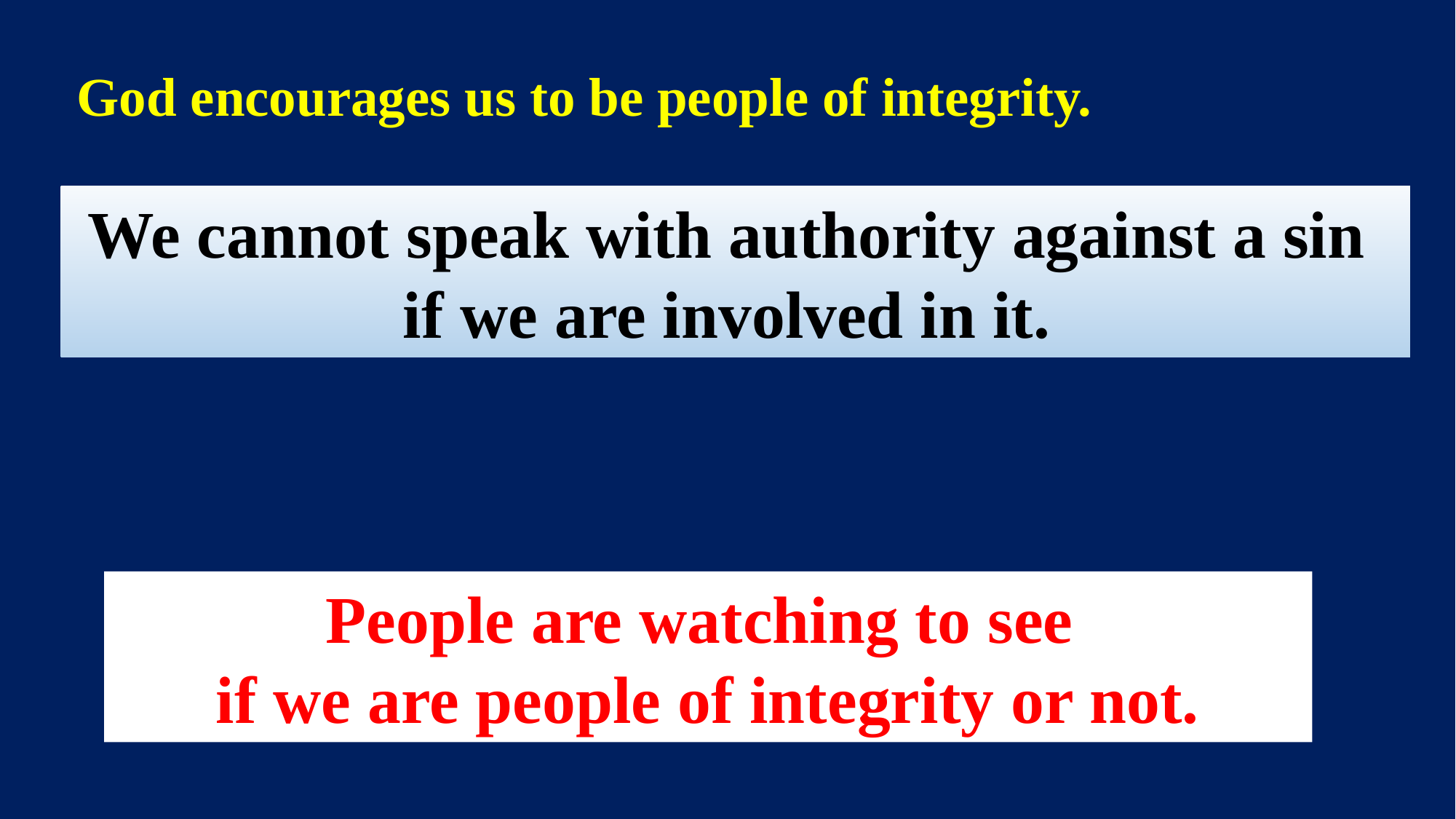

God encourages us to be people of integrity.
We cannot speak with authority against a sin
if we are involved in it.
People are watching to see
if we are people of integrity or not.